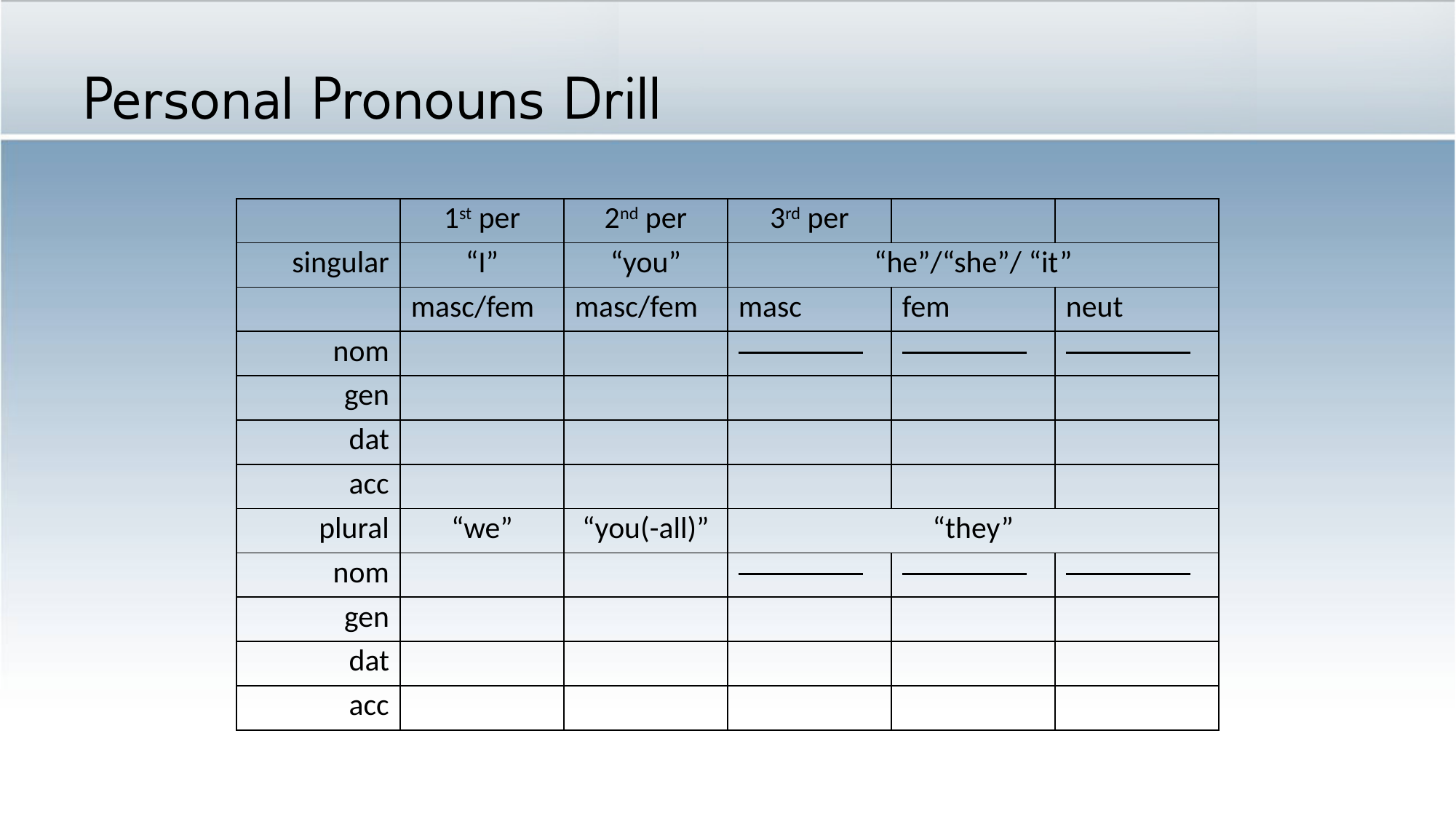

# Personal Pronouns Drill
|  | 1st per | 2nd per | 3rd per |  |  |
| --- | --- | --- | --- | --- | --- |
| singular | “I” | “you” | “he”/“she”/ “it” |  |  |
|  | masc/fem | masc/fem | masc | fem | neut |
| nom |  |  |  |  |  |
| gen |  |  |  |  |  |
| dat |  |  |  |  |  |
| acc |  |  |  |  |  |
| plural | “we” | “you(-all)” | “they” |  |  |
| nom |  |  |  |  |  |
| gen |  |  |  |  |  |
| dat |  |  |  |  |  |
| acc |  |  |  |  |  |